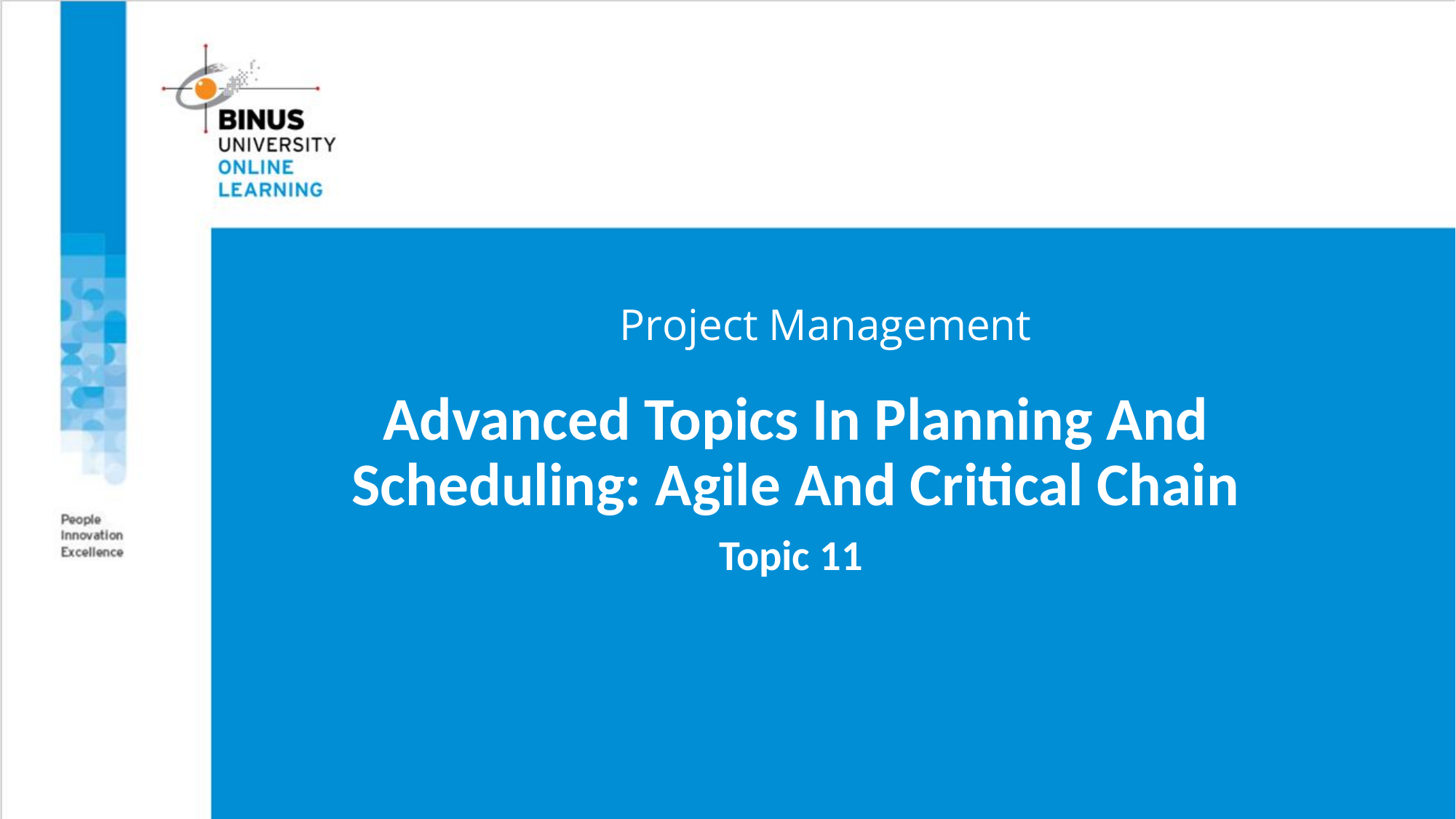

# Project Management
Advanced Topics In Planning And Scheduling: Agile And Critical Chain
Topic 11